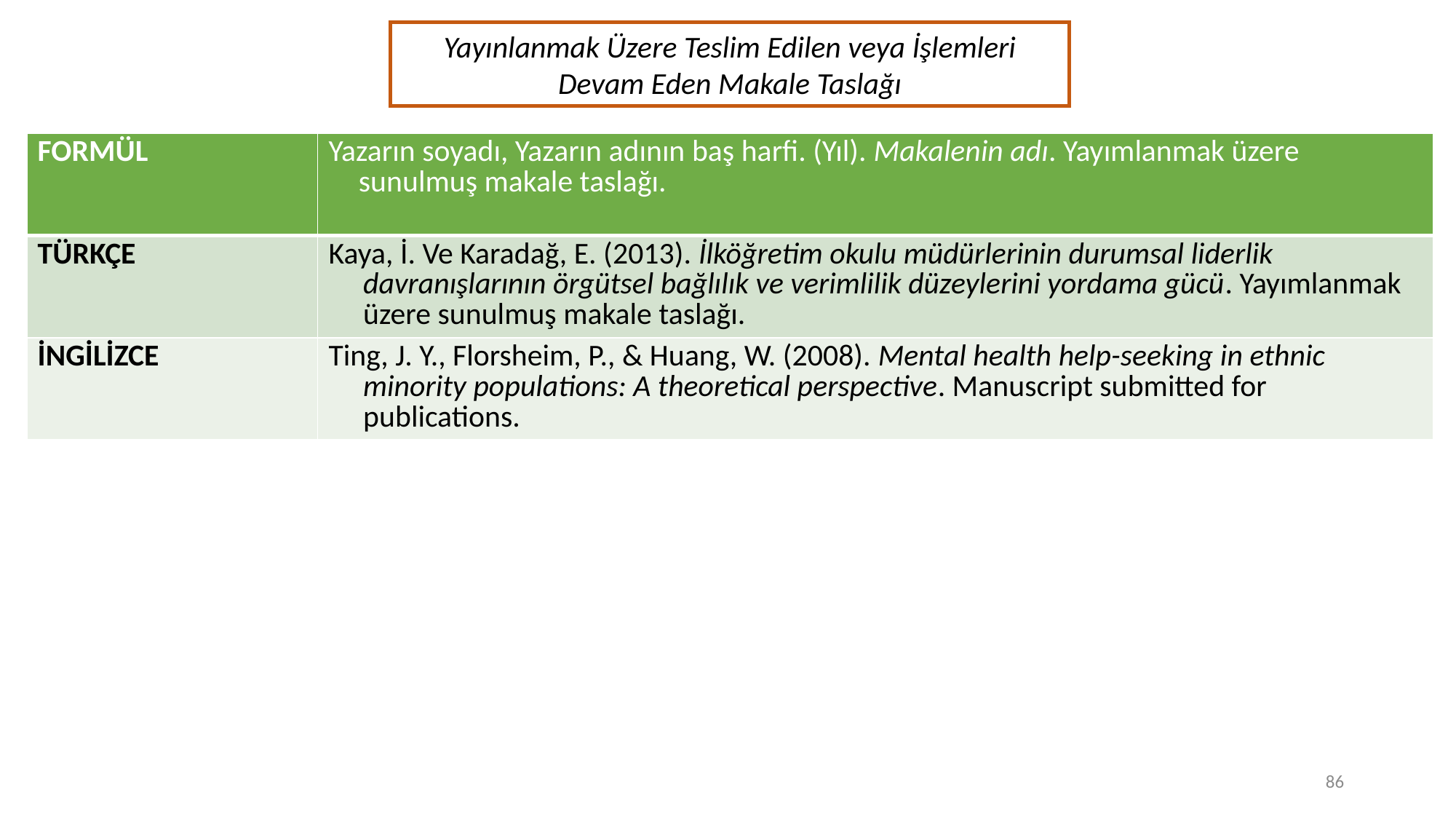

Yayınlanmak Üzere Teslim Edilen veya İşlemleri Devam Eden Makale Taslağı
| FORMÜL | Yazarın soyadı, Yazarın adının baş harfi. (Yıl). Makalenin adı. Yayımlanmak üzere sunulmuş makale taslağı. |
| --- | --- |
| TÜRKÇE | Kaya, İ. Ve Karadağ, E. (2013). İlköğretim okulu müdürlerinin durumsal liderlik davranışlarının örgütsel bağlılık ve verimlilik düzeylerini yordama gücü. Yayımlanmak üzere sunulmuş makale taslağı. |
| İNGİLİZCE | Ting, J. Y., Florsheim, P., & Huang, W. (2008). Mental health help-seeking in ethnic minority populations: A theoretical perspective. Manuscript submitted for publications. |
86